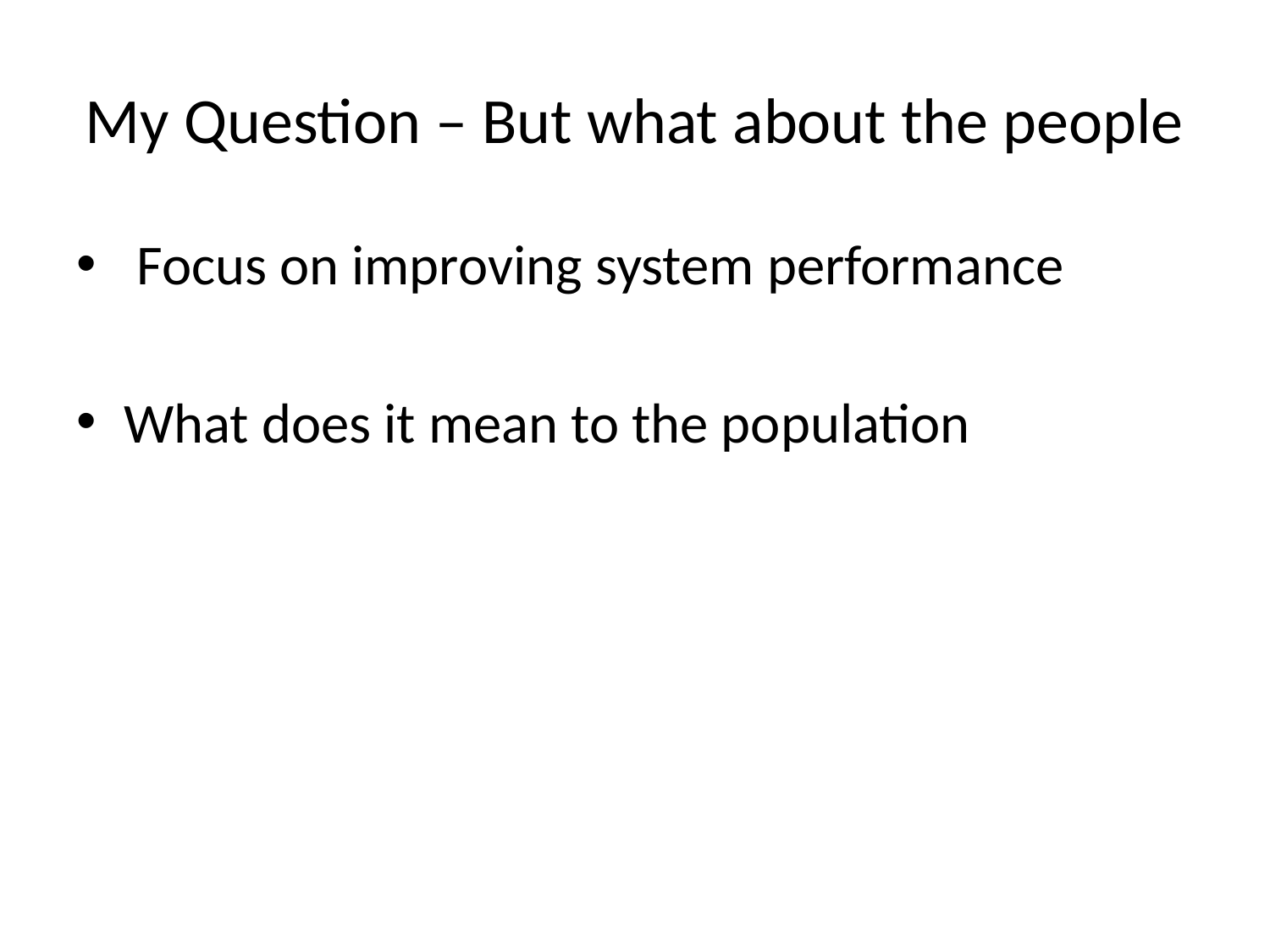

# My Question – But what about the people
 Focus on improving system performance

What does it mean to the population